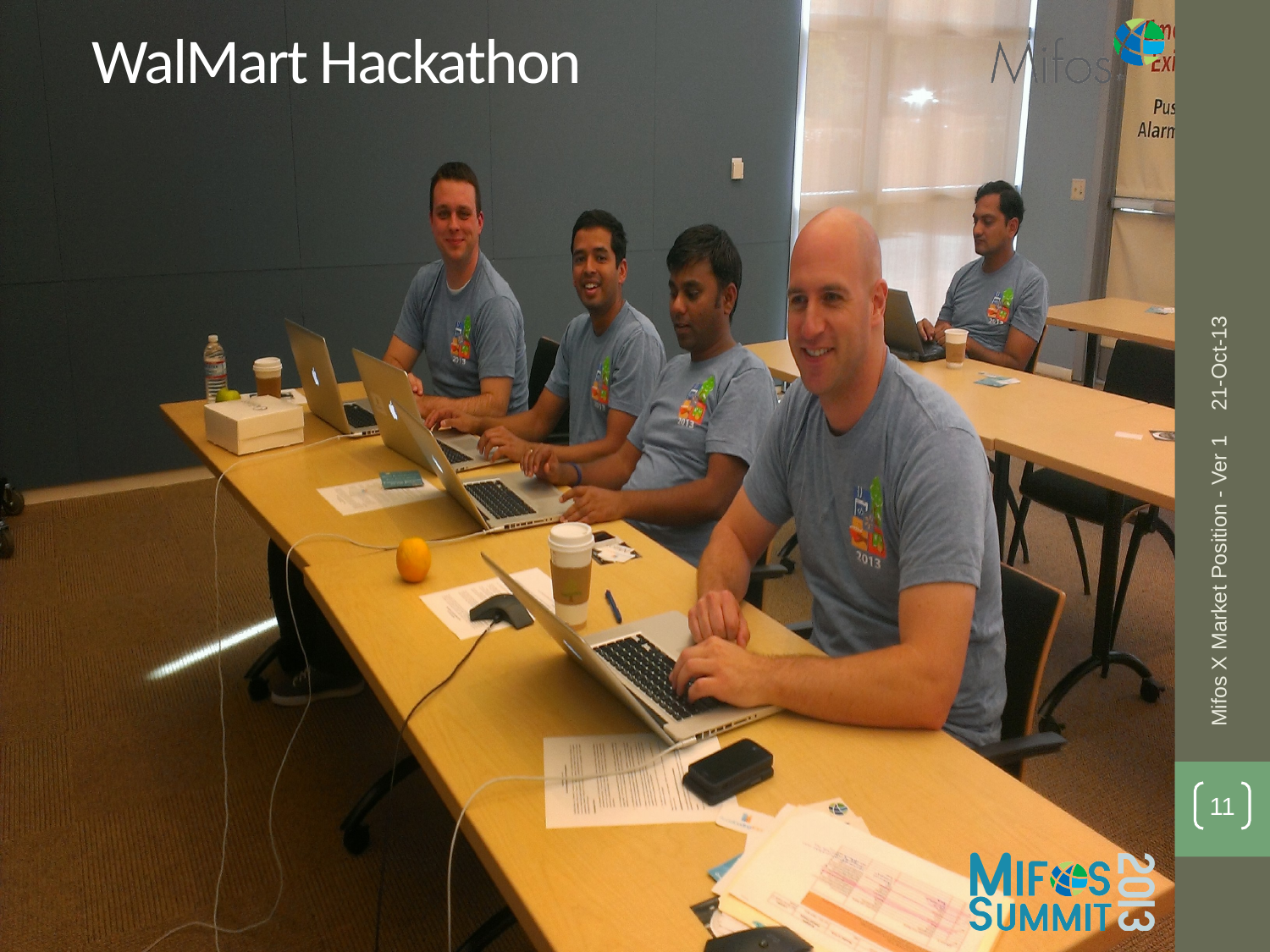

# WalMart Hackathon
21-Oct-13
Mifos X Market Position - Ver 1
11